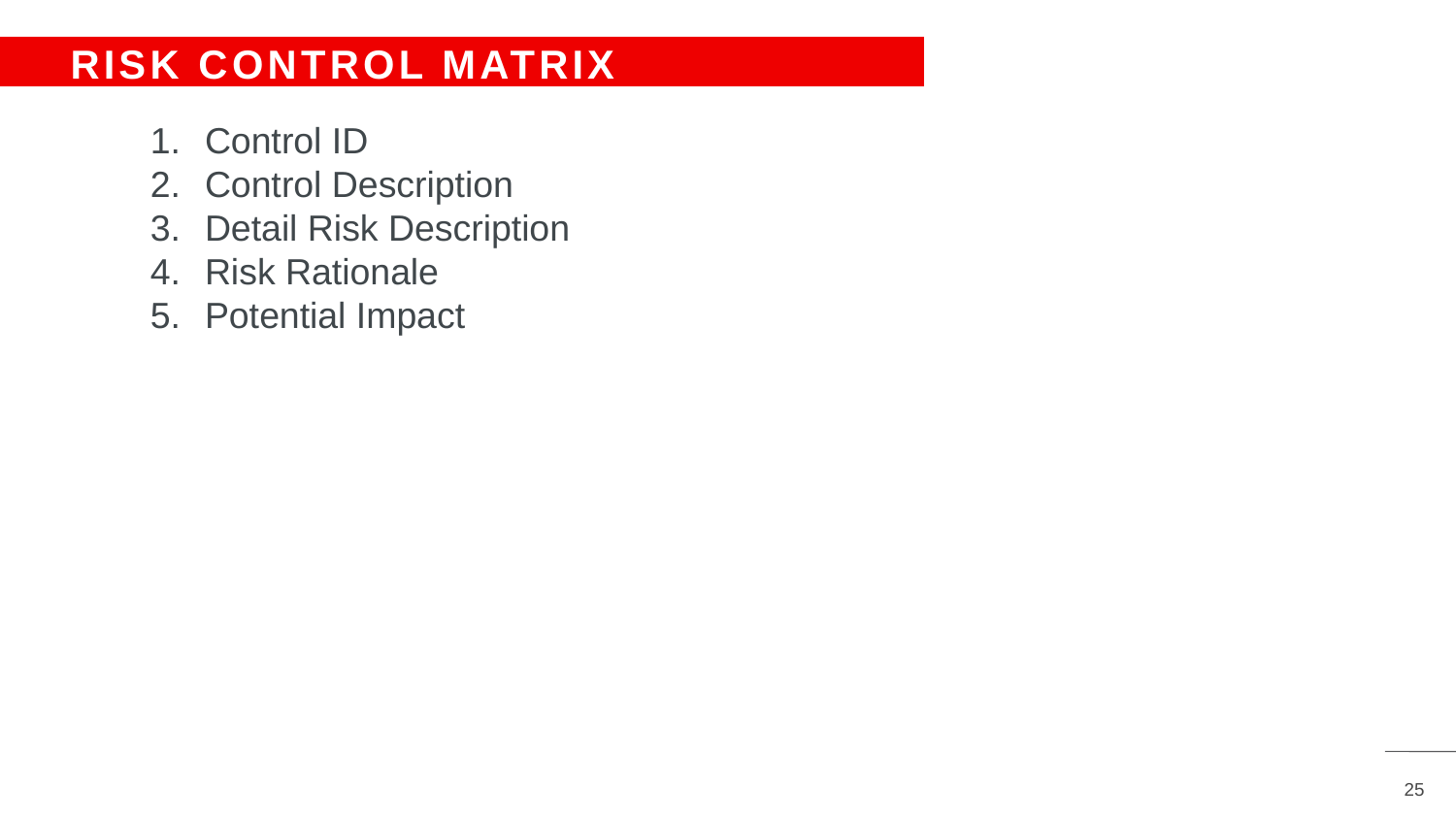

# RISK CONTROL MATRIX START SAVING TODAY

Control ID
Control Description
Detail Risk Description
Risk Rationale
Potential Impact

USER TO
ADJUST LINE LENGTH
25